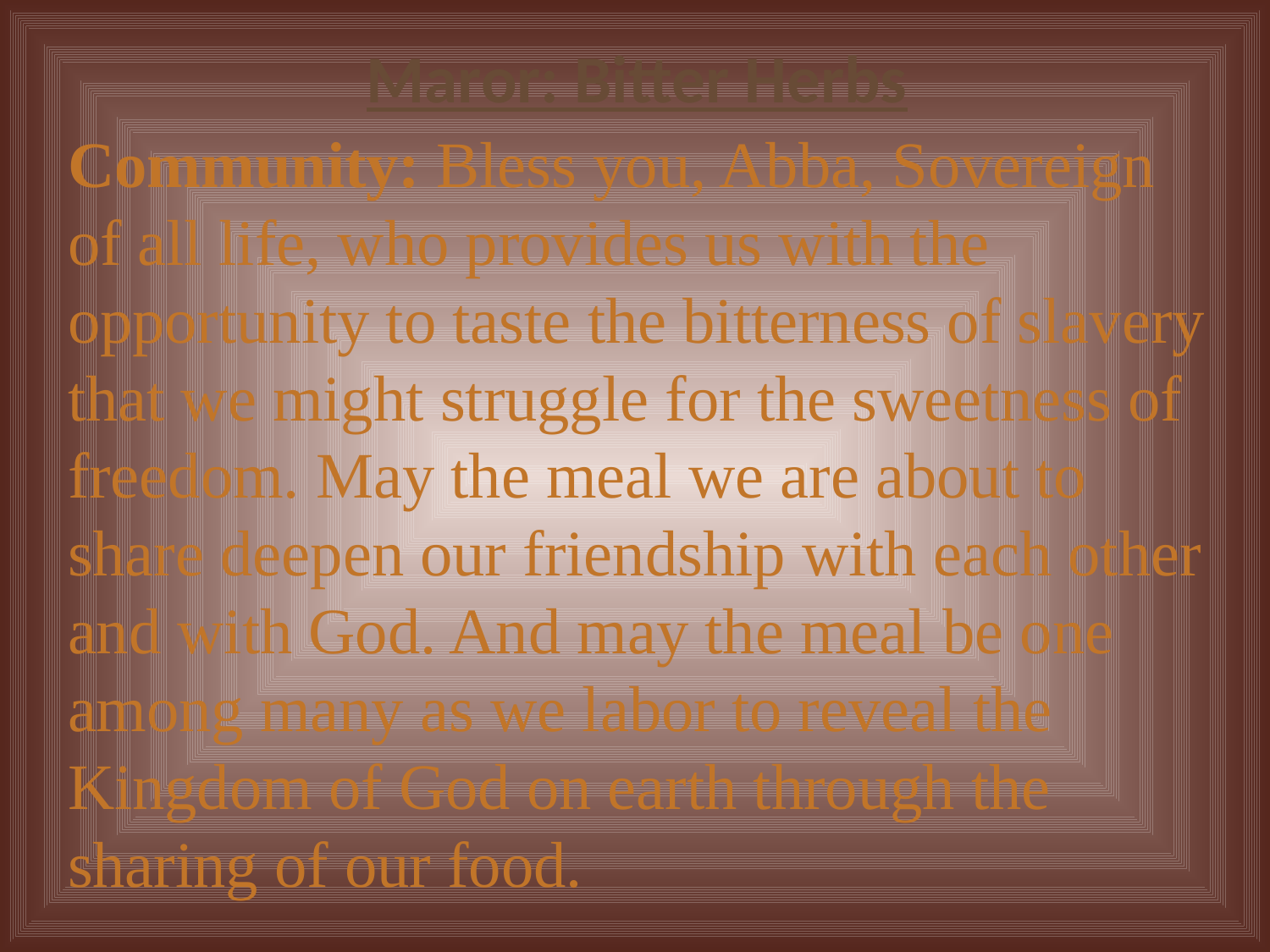

# Maror: Bitter Herbs
Community: Bless you, Abba, Sovereign of all life, who provides us with the opportunity to taste the bitterness of slavery that we might struggle for the sweetness of freedom. May the meal we are about to share deepen our friendship with each other and with God. And may the meal be one among many as we labor to reveal the Kingdom of God on earth through the sharing of our food.